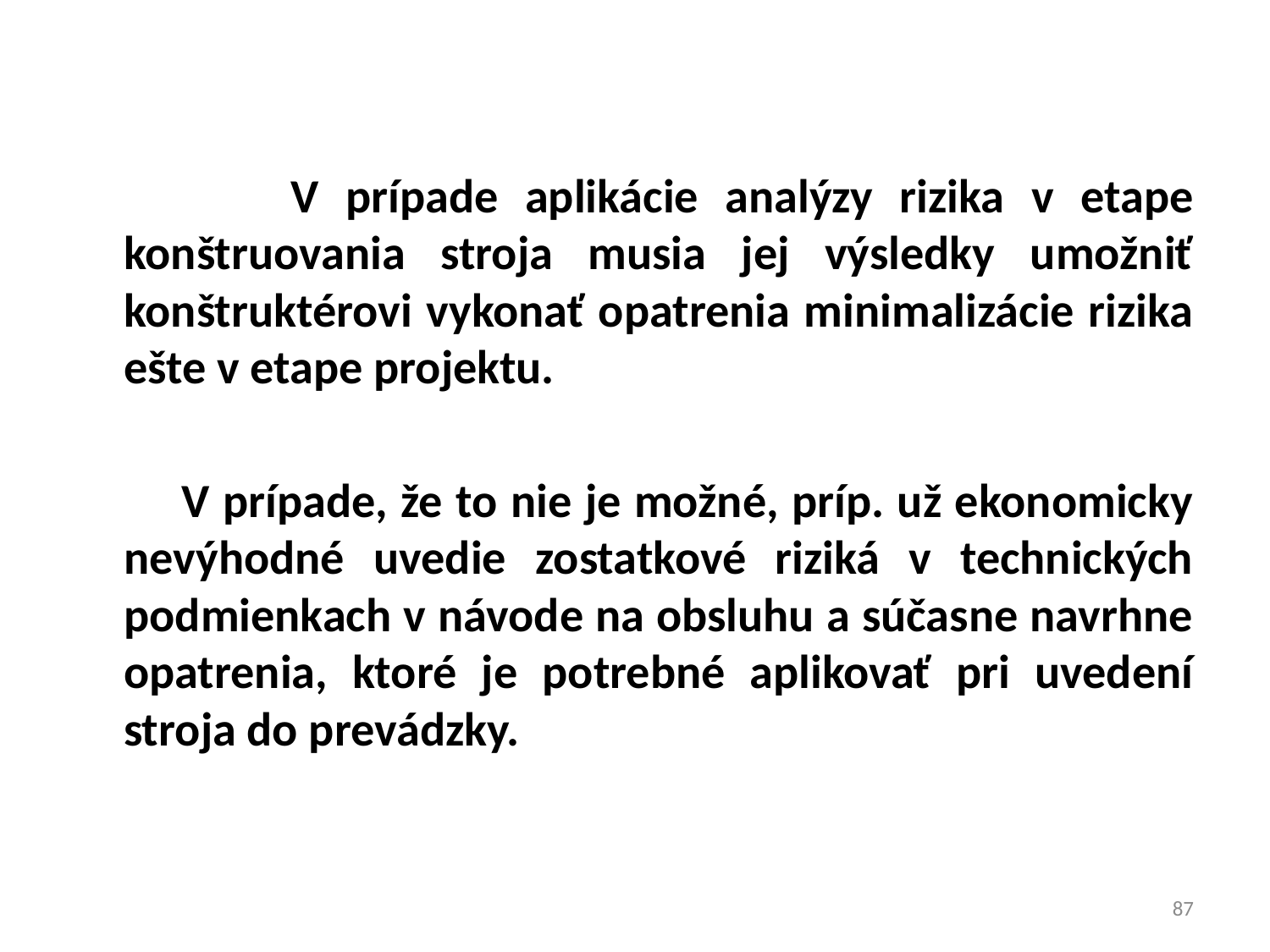

V prípade aplikácie analýzy rizika v etape konštruovania stroja musia jej výsledky umožniť konštruktérovi vykonať opatrenia minimalizácie rizika ešte v etape projektu.

        V prípade, že to nie je možné, príp. už ekonomicky nevýhodné uvedie zostatkové riziká v technických podmienkach v návode na obsluhu a súčasne navrhne opatrenia, ktoré je potrebné aplikovať pri uvedení stroja do prevádzky.

87